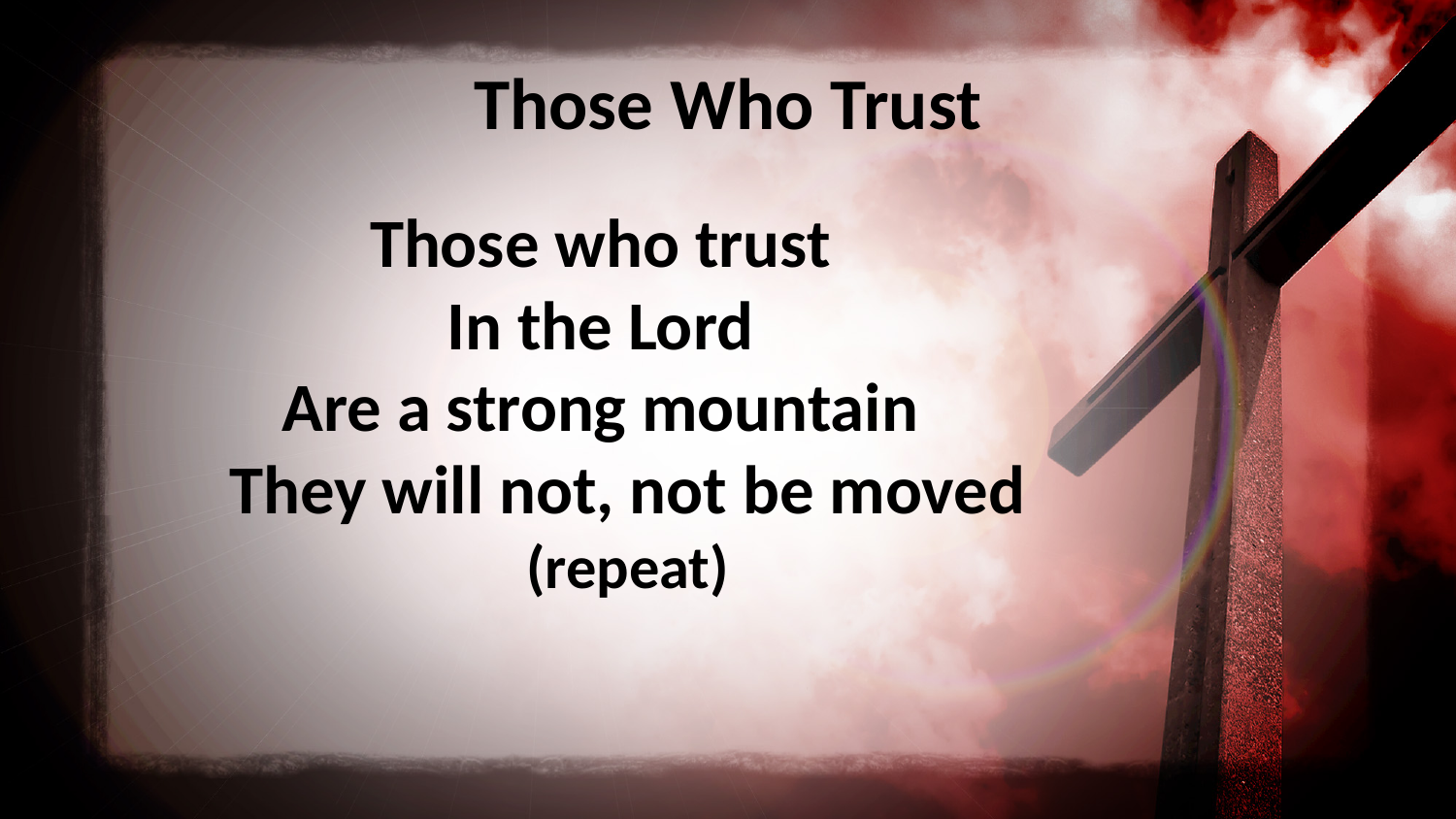

# Those Who Trust
Those who trust
In the Lord
Are a strong mountain
They will not, not be moved
(repeat)